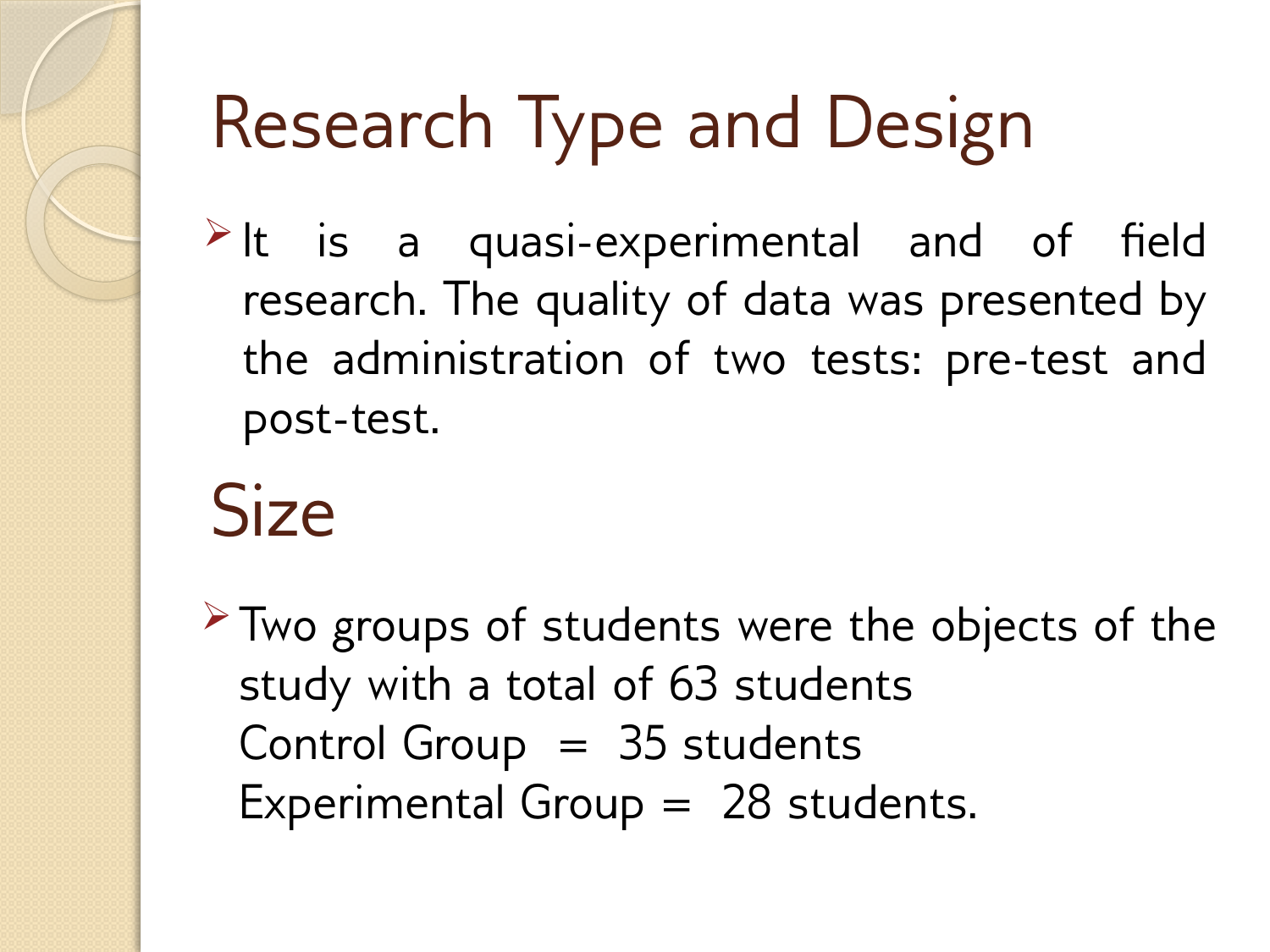

# Research Type and Design
It is a quasi-experimental and of field research. The quality of data was presented by the administration of two tests: pre-test and post-test.
Size
Two groups of students were the objects of the study with a total of 63 students
Control Group  =  35 students
Experimental Group =  28 students.